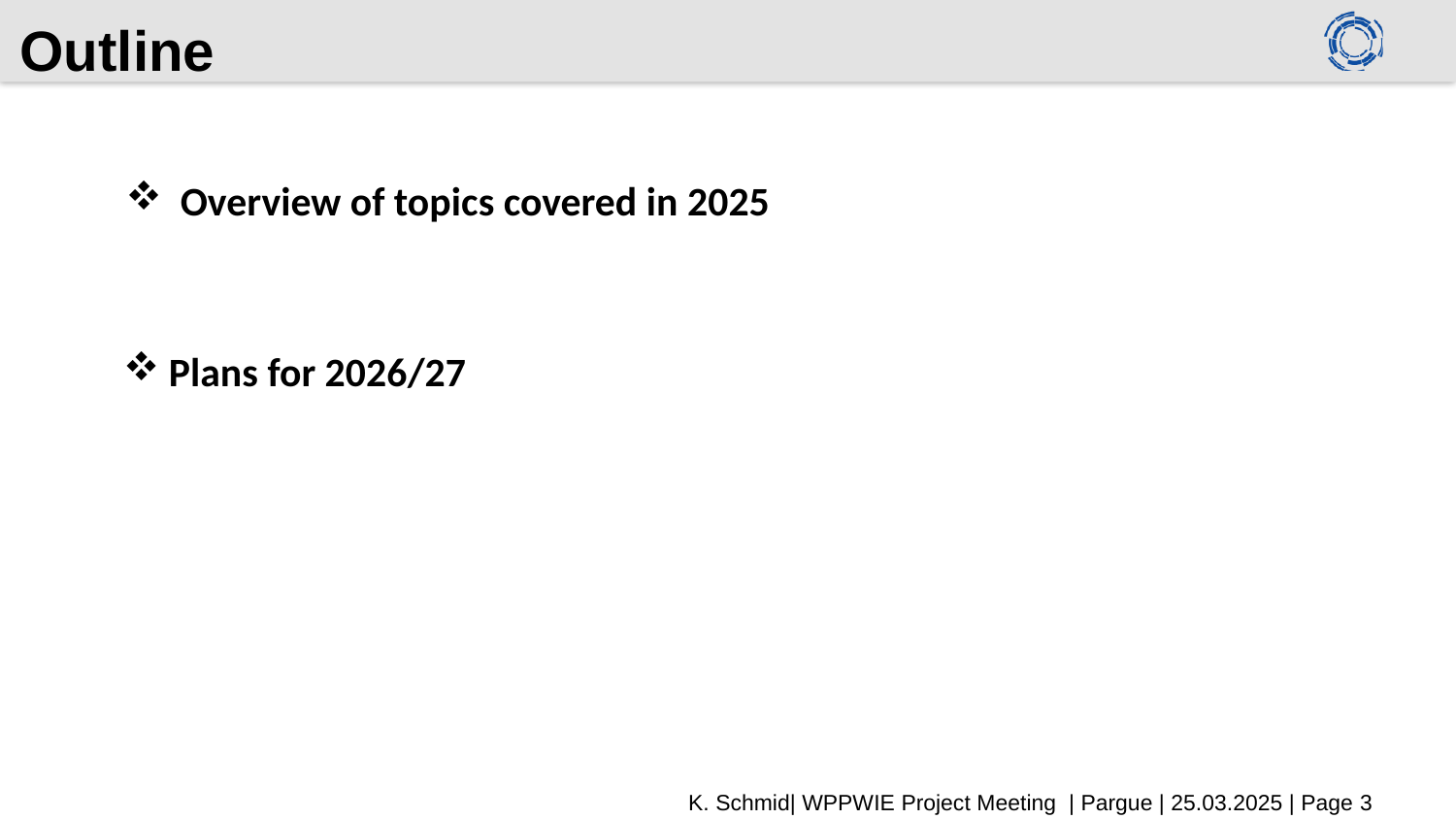

# Outline
Overview of topics covered in 2025
Plans for 2026/27
K. Schmid| WPPWIE Project Meeting  | Pargue | 25.03.2025 | Page 3